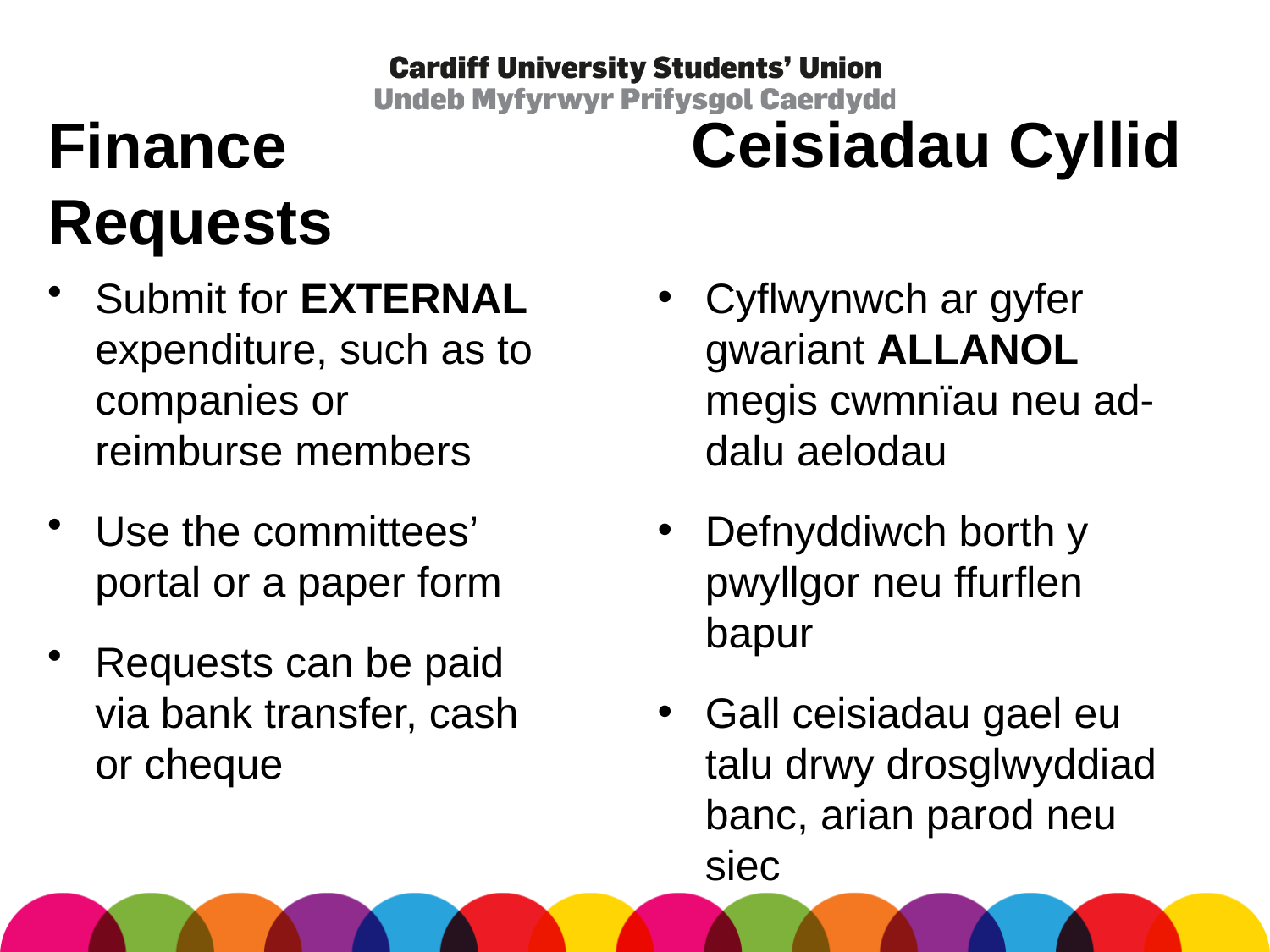

Ceisiadau Cyllid
# Finance Requests
Submit for EXTERNAL expenditure, such as to companies or reimburse members
Use the committees’ portal or a paper form
Requests can be paid via bank transfer, cash or cheque
Cyflwynwch ar gyfer gwariant ALLANOL megis cwmnïau neu ad-dalu aelodau
Defnyddiwch borth y pwyllgor neu ffurflen bapur
Gall ceisiadau gael eu talu drwy drosglwyddiad banc, arian parod neu siec